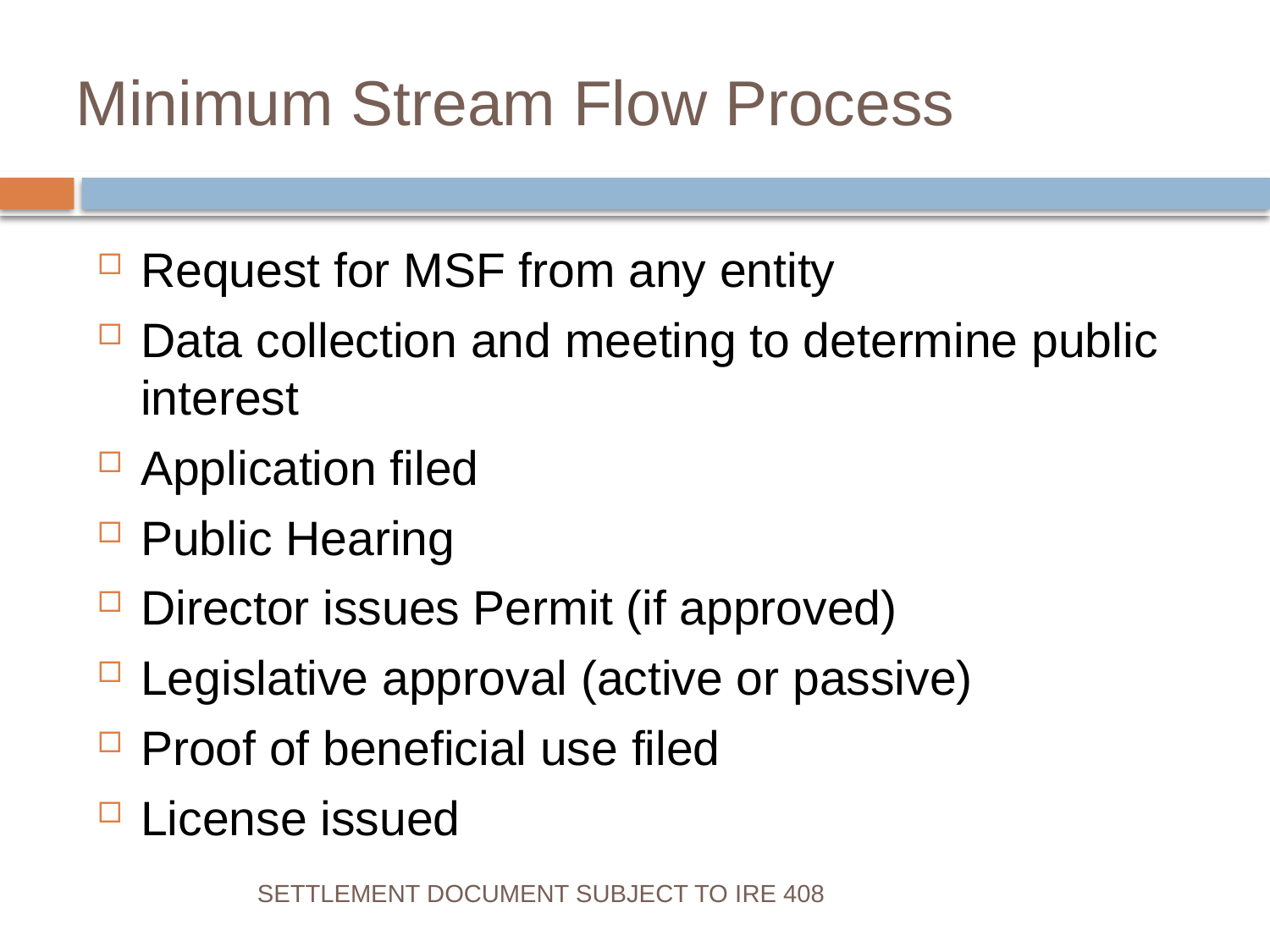

# Minimum Stream Flow Process
Request for MSF from any entity
Data collection and meeting to determine public interest
Application filed
Public Hearing
Director issues Permit (if approved)
Legislative approval (active or passive)
Proof of beneficial use filed
License issued

SETTLEMENT DOCUMENT SUBJECT TO IRE 408